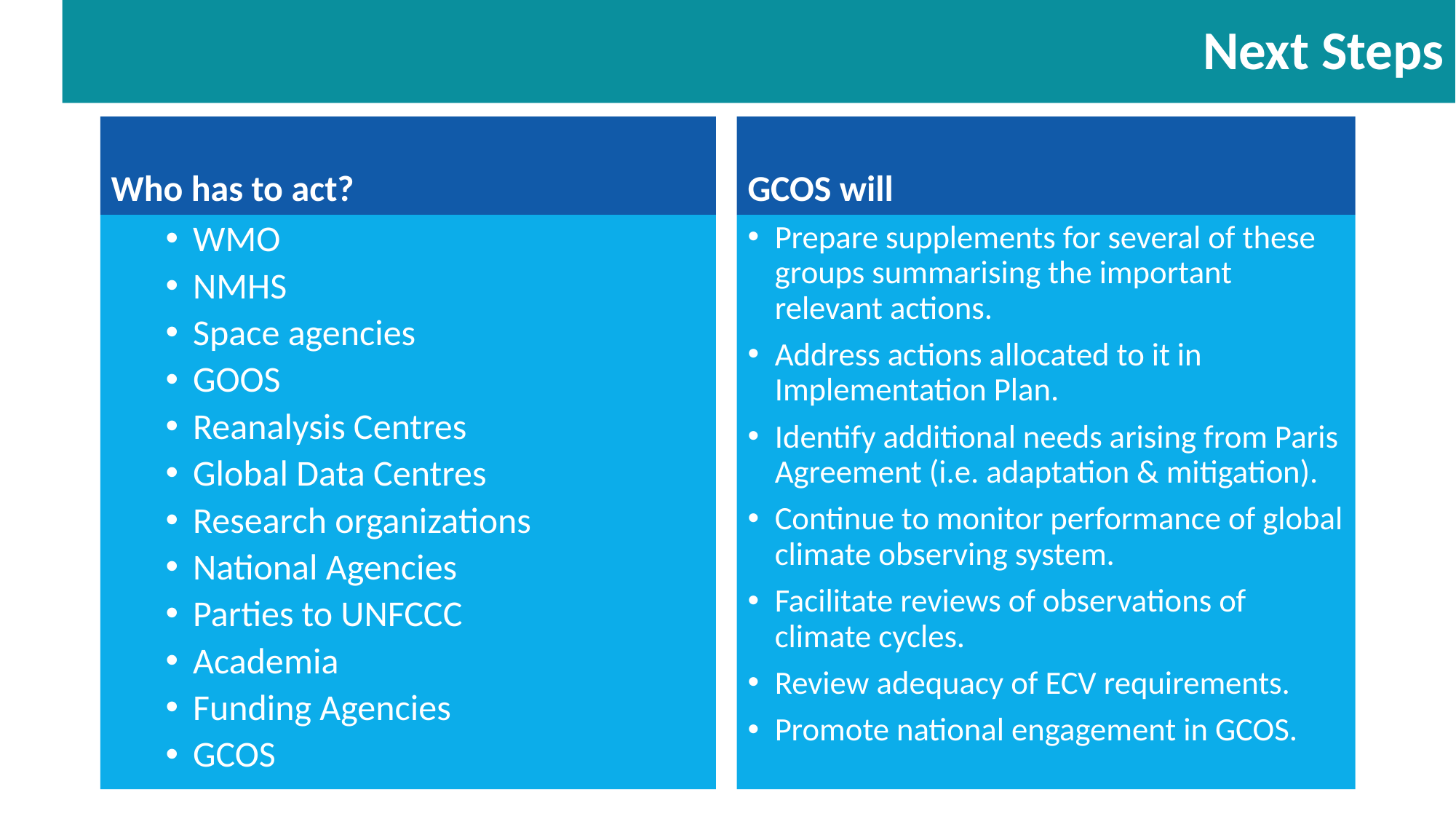

# Next Steps
Who has to act?
GCOS will
WMO
NMHS
Space agencies
GOOS
Reanalysis Centres
Global Data Centres
Research organizations
National Agencies
Parties to UNFCCC
Academia
Funding Agencies
GCOS

Prepare supplements for several of these groups summarising the important relevant actions.
Address actions allocated to it in Implementation Plan.
Identify additional needs arising from Paris Agreement (i.e. adaptation & mitigation).
Continue to monitor performance of global climate observing system.
Facilitate reviews of observations of climate cycles.
Review adequacy of ECV requirements.
Promote national engagement in GCOS.